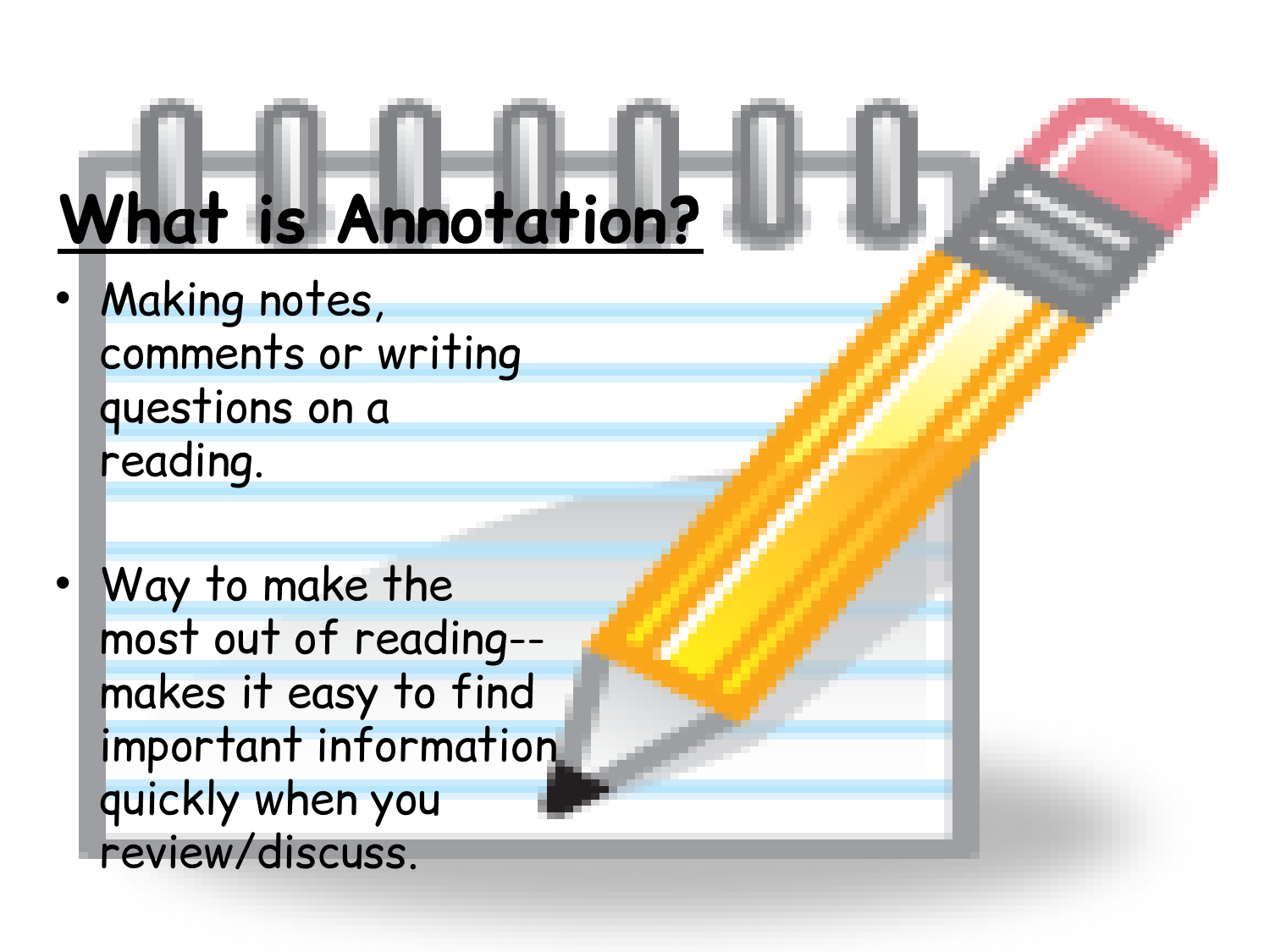

# What is Annotation?
Making notes, comments or writing questions on a reading.

Way to make the most out of reading-- makes it easy to find important information quickly when you review/discuss.